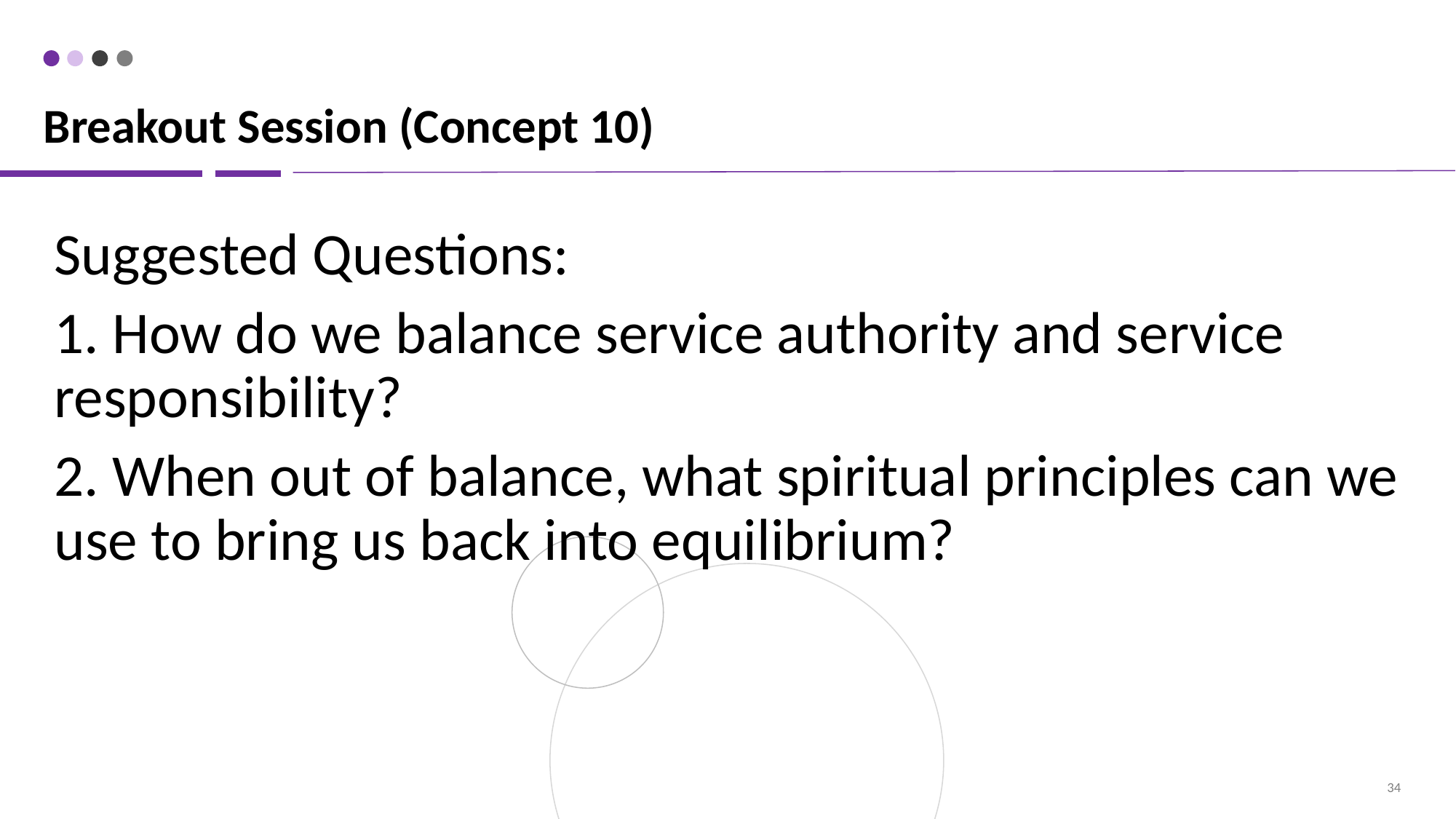

# Breakout Session (Concept 10)
Suggested Questions:
1. How do we balance service authority and service responsibility?
2. When out of balance, what spiritual principles can we use to bring us back into equilibrium?

34